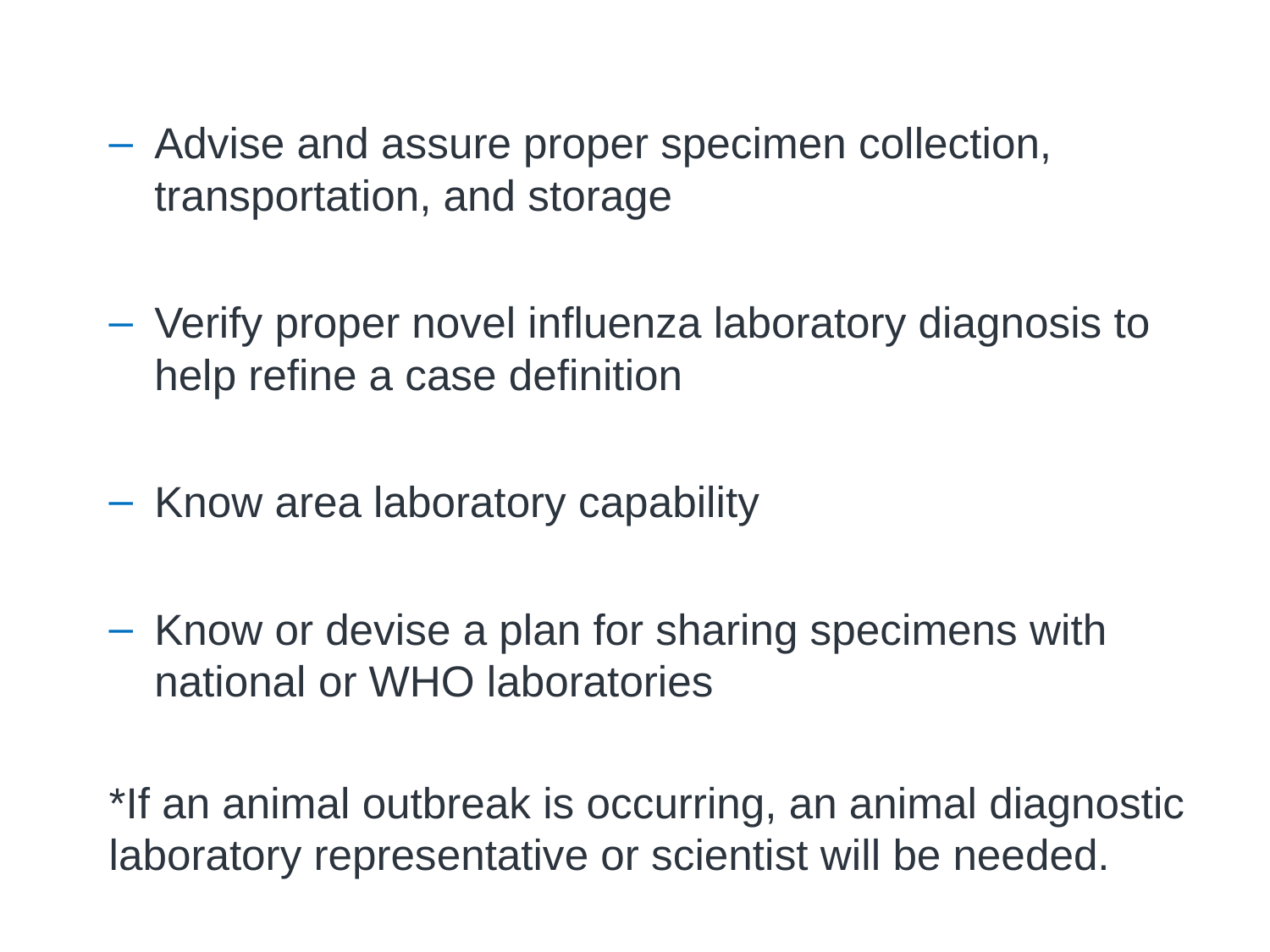

# Lab Technician or Scientist
Advise and assure proper specimen collection, transportation, and storage

Verify proper novel influenza laboratory diagnosis to help refine a case definition

Know area laboratory capability

Know or devise a plan for sharing specimens with national or WHO laboratories

*If an animal outbreak is occurring, an animal diagnostic laboratory representative or scientist will be needed.